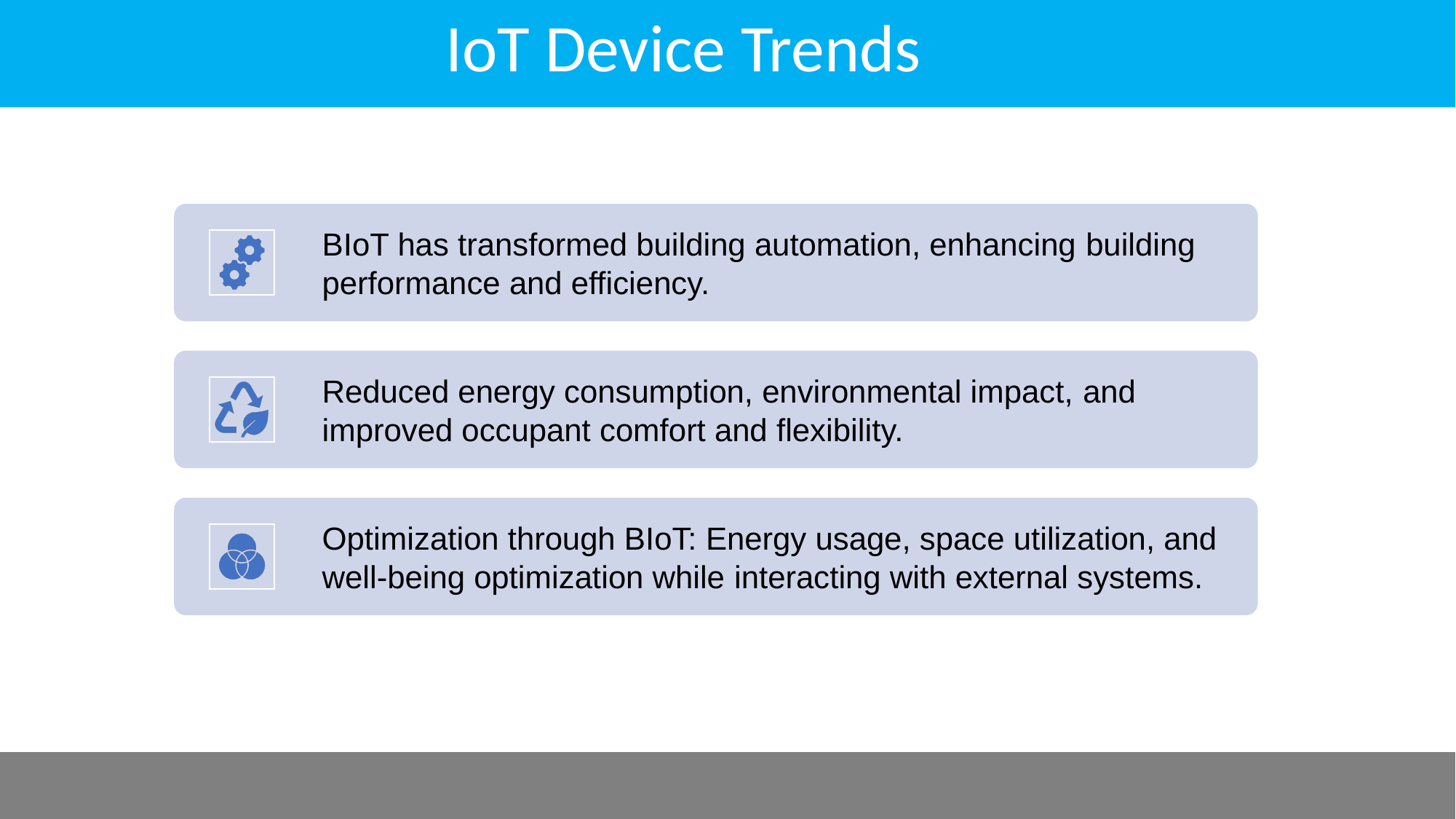

IoT Device Trends
BIoT has transformed building automation, enhancing building performance and efficiency.
Reduced energy consumption, environmental impact, and improved occupant comfort and flexibility.
Optimization through BIoT: Energy usage, space utilization, and well-being optimization while interacting with external systems.